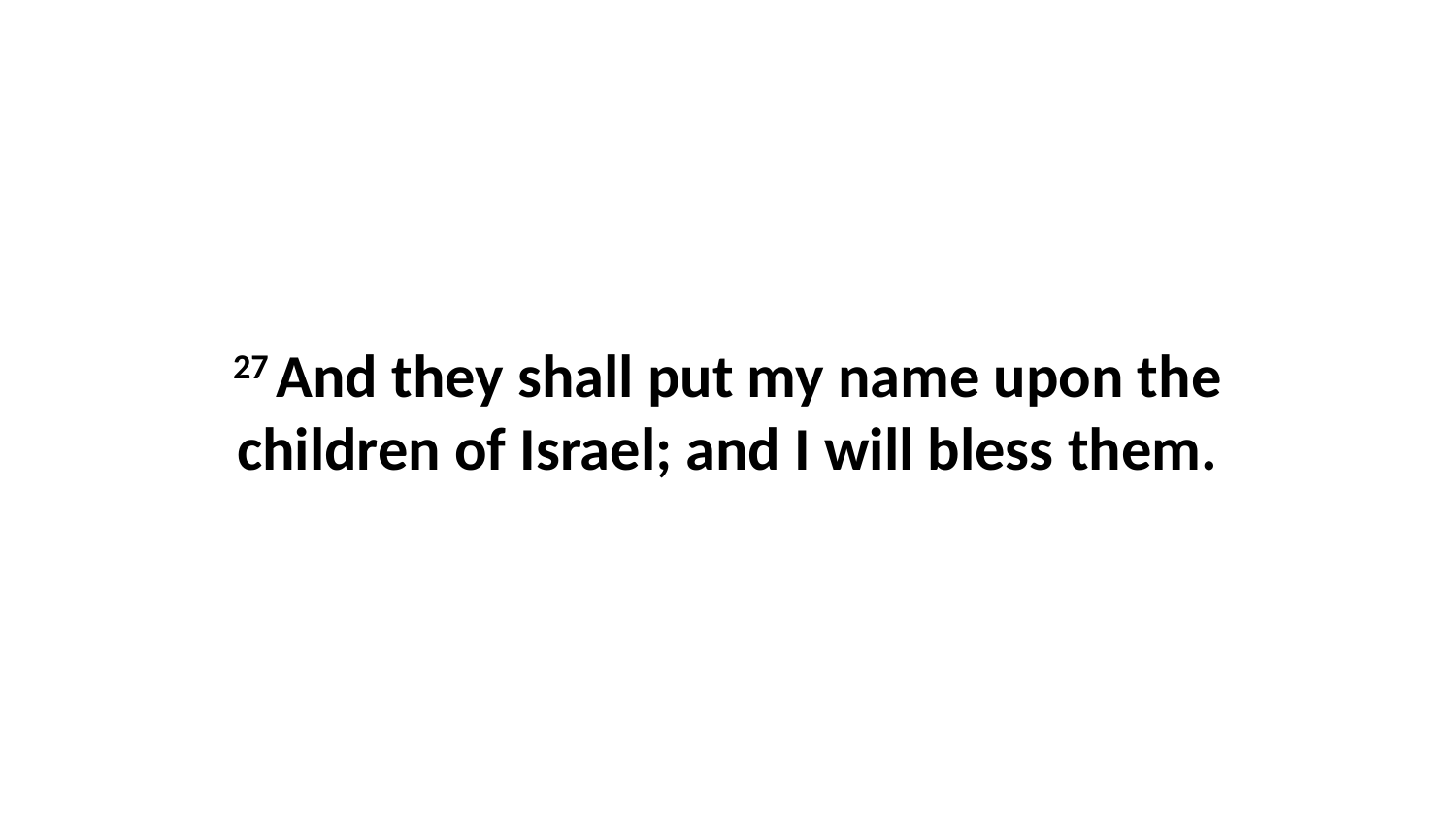

27 And they shall put my name upon the children of Israel; and I will bless them.